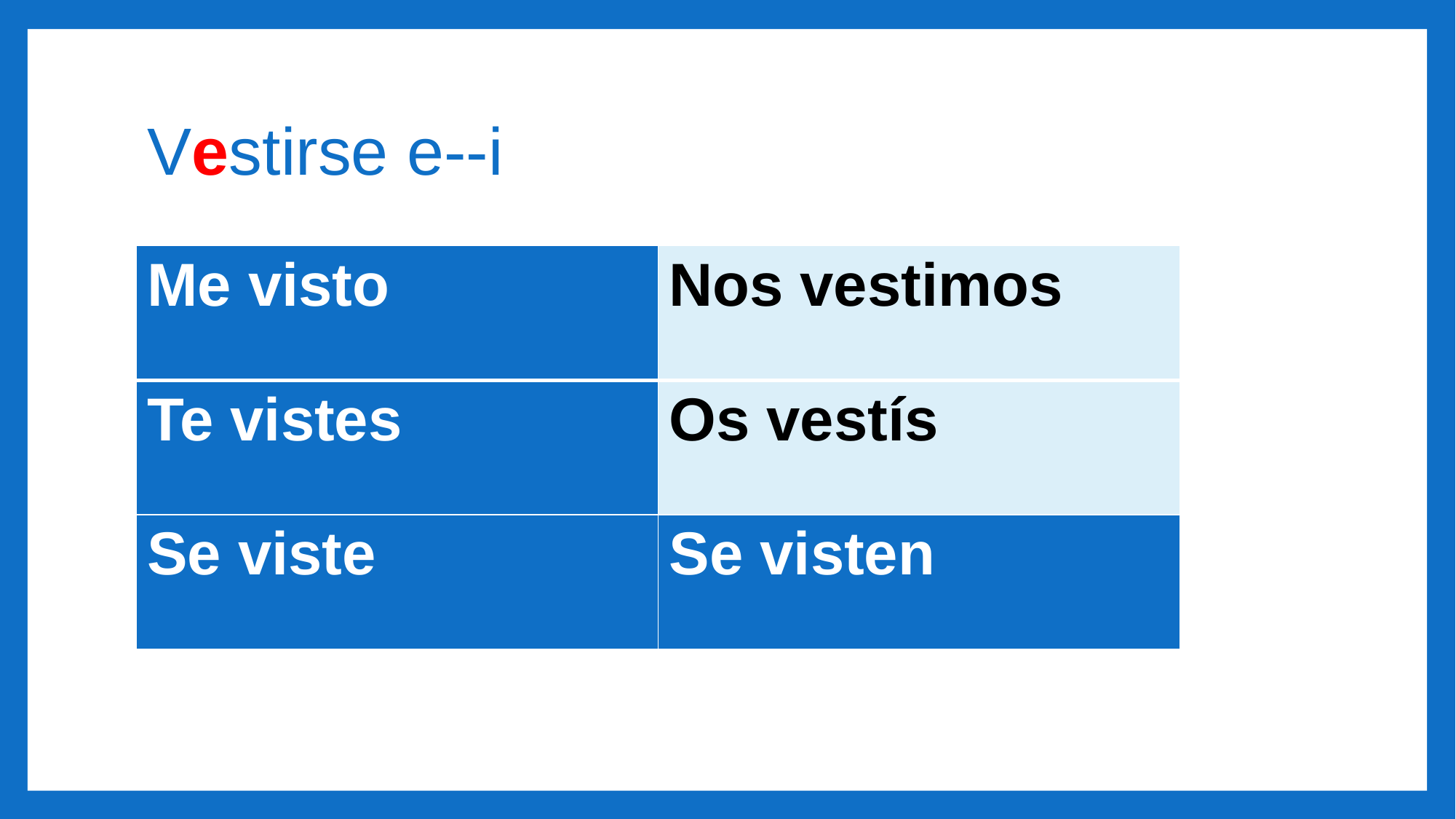

# Vestirse e--i
| Me visto | Nos vestimos |
| --- | --- |
| Te vistes | Os vestís |
| Se viste | Se visten |